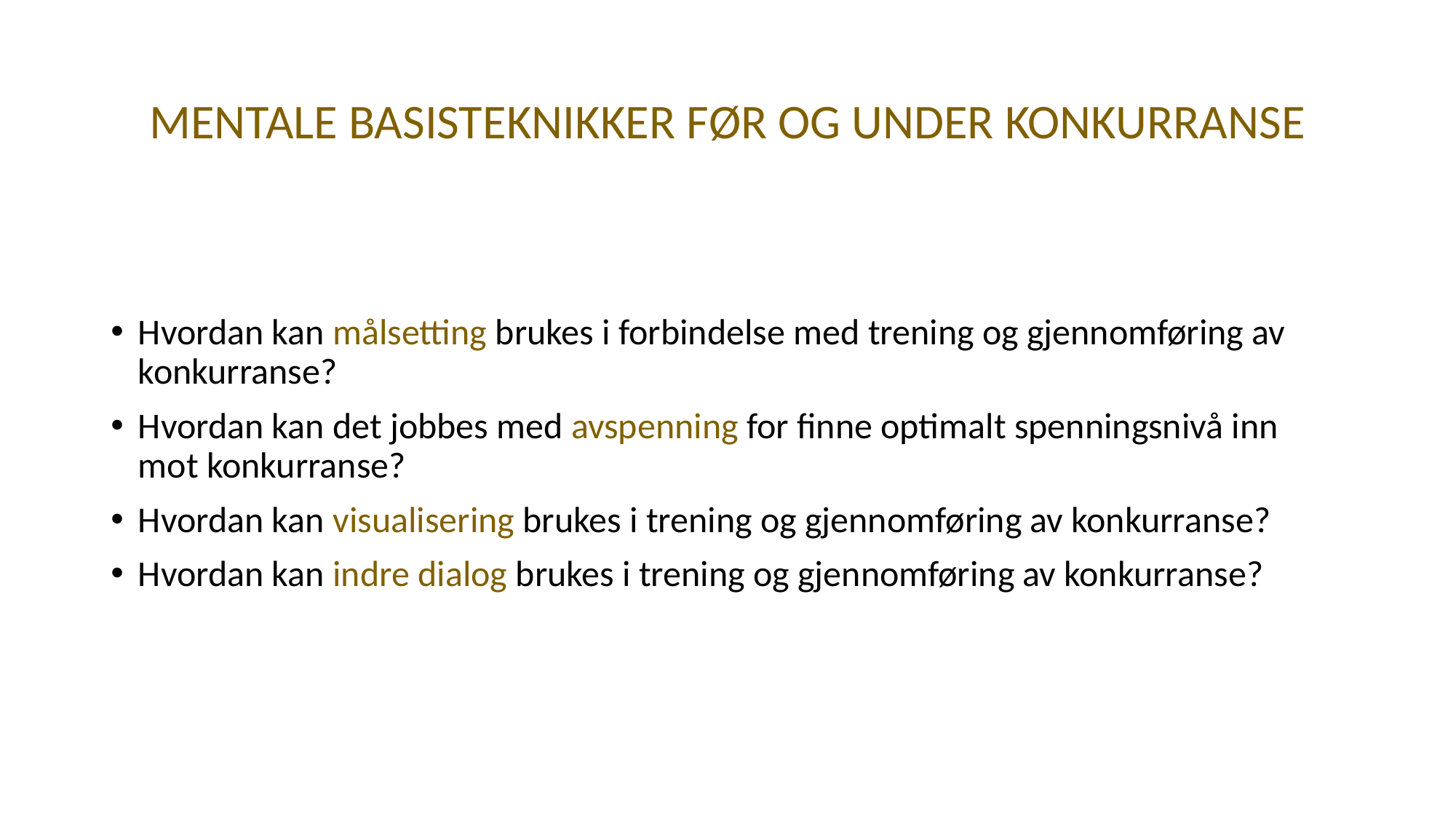

# MENTALE BASISTEKNIKKER FØR OG UNDER KONKURRANSE

Hvordan kan målsetting brukes i forbindelse med trening og gjennomføring av konkurranse?
Hvordan kan det jobbes med avspenning for finne optimalt spenningsnivå inn mot konkurranse?
Hvordan kan visualisering brukes i trening og gjennomføring av konkurranse?
Hvordan kan indre dialog brukes i trening og gjennomføring av konkurranse?